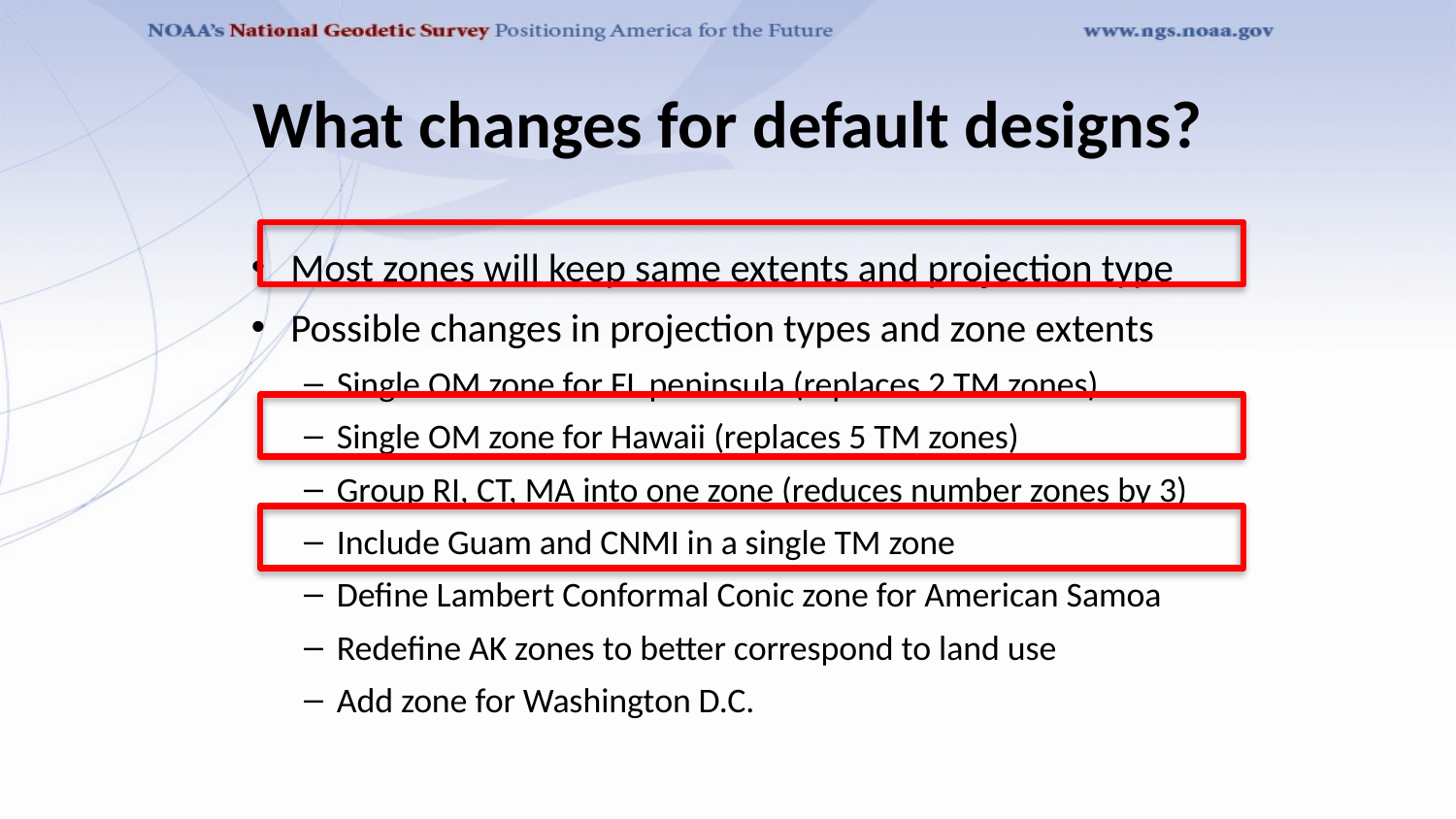

# What changes for default designs?

Most zones will keep same extents and projection type
Possible changes in projection types and zone extents
Single OM zone for FL peninsula (replaces 2 TM zones)
Single OM zone for Hawaii (replaces 5 TM zones)
Group RI, CT, MA into one zone (reduces number zones by 3)
Include Guam and CNMI in a single TM zone
Define Lambert Conformal Conic zone for American Samoa
Redefine AK zones to better correspond to land use
Add zone for Washington D.C.